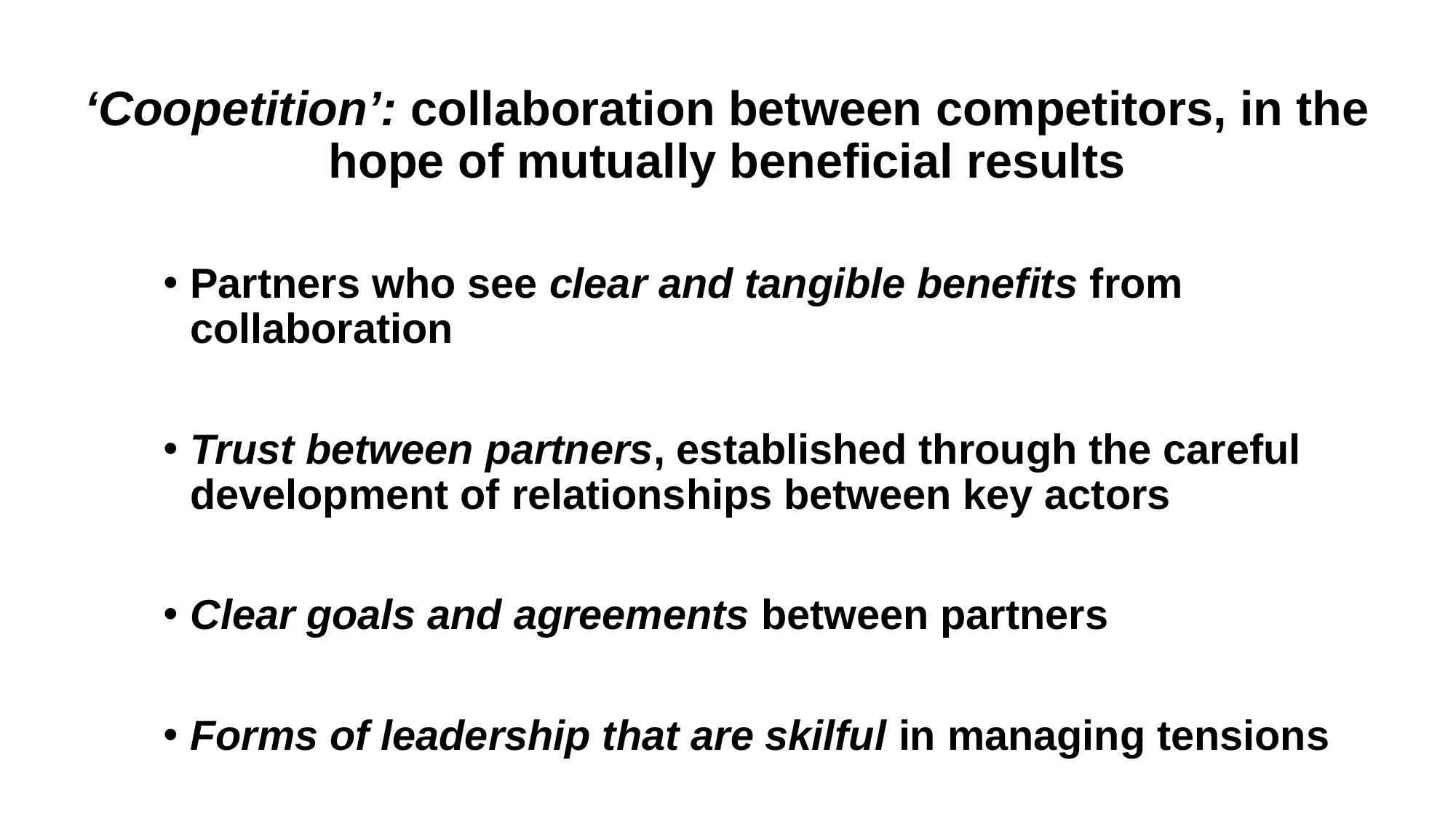

# ‘Coopetition’: collaboration between competitors, in the hope of mutually beneficial results

Partners who see clear and tangible benefits from collaboration

Trust between partners, established through the careful development of relationships between key actors

Clear goals and agreements between partners

Forms of leadership that are skilful in managing tensions